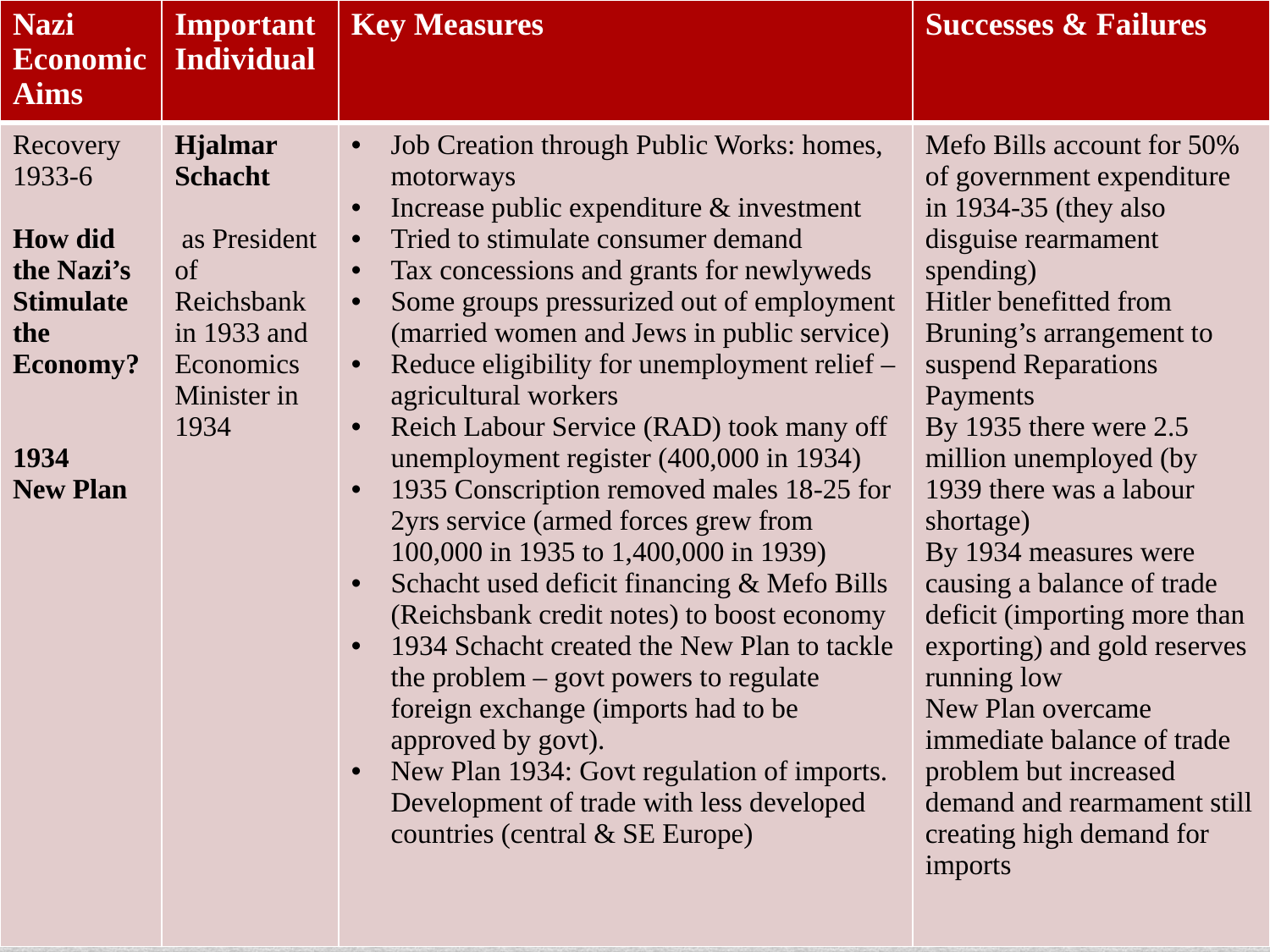

| Nazi Economic Aims | Important Individual | Key Measures | Successes & Failures |
| --- | --- | --- | --- |
| Recovery 1933-6 How did the Nazi’s Stimulate the Economy? 1934 New Plan | Hjalmar Schacht as President of Reichsbank in 1933 and Economics Minister in 1934 | Job Creation through Public Works: homes, motorways Increase public expenditure & investment Tried to stimulate consumer demand Tax concessions and grants for newlyweds Some groups pressurized out of employment (married women and Jews in public service) Reduce eligibility for unemployment relief – agricultural workers Reich Labour Service (RAD) took many off unemployment register (400,000 in 1934) 1935 Conscription removed males 18-25 for 2yrs service (armed forces grew from 100,000 in 1935 to 1,400,000 in 1939) Schacht used deficit financing & Mefo Bills (Reichsbank credit notes) to boost economy 1934 Schacht created the New Plan to tackle the problem – govt powers to regulate foreign exchange (imports had to be approved by govt). New Plan 1934: Govt regulation of imports. Development of trade with less developed countries (central & SE Europe) | Mefo Bills account for 50% of government expenditure in 1934-35 (they also disguise rearmament spending) Hitler benefitted from Bruning’s arrangement to suspend Reparations Payments By 1935 there were 2.5 million unemployed (by 1939 there was a labour shortage) By 1934 measures were causing a balance of trade deficit (importing more than exporting) and gold reserves running low New Plan overcame immediate balance of trade problem but increased demand and rearmament still creating high demand for imports |